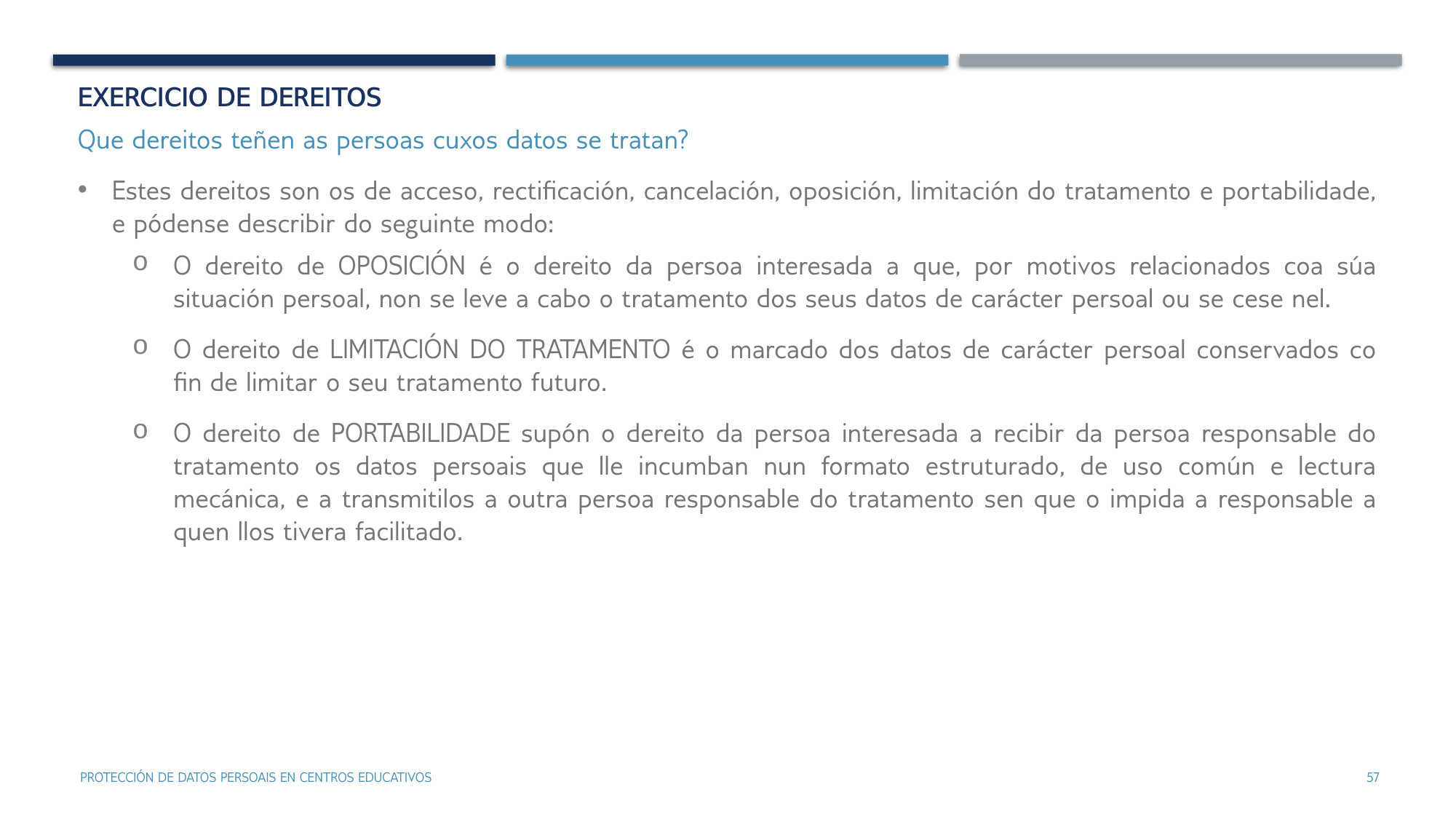

EXERCICIO DE DEREITOS
Que dereitos teñen as persoas cuxos datos se tratan?
Estes dereitos son os de acceso, rectificación, cancelación, oposición, limitación do tratamento e portabilidade, e pódense describir do seguinte modo:
O dereito de OPOSICIÓN é o dereito da persoa interesada a que, por motivos relacionados coa súa situación persoal, non se leve a cabo o tratamento dos seus datos de carácter persoal ou se cese nel.
O dereito de LIMITACIÓN DO TRATAMENTO é o marcado dos datos de carácter persoal conservados co fin de limitar o seu tratamento futuro.
O dereito de PORTABILIDADE supón o dereito da persoa interesada a recibir da persoa responsable do tratamento os datos persoais que lle incumban nun formato estruturado, de uso común e lectura mecánica, e a transmitilos a outra persoa responsable do tratamento sen que o impida a responsable a quen llos tivera facilitado.
57
PROTECCIÓN DE DATOS PERSOAIS EN CENTROS EDUCATIVOS